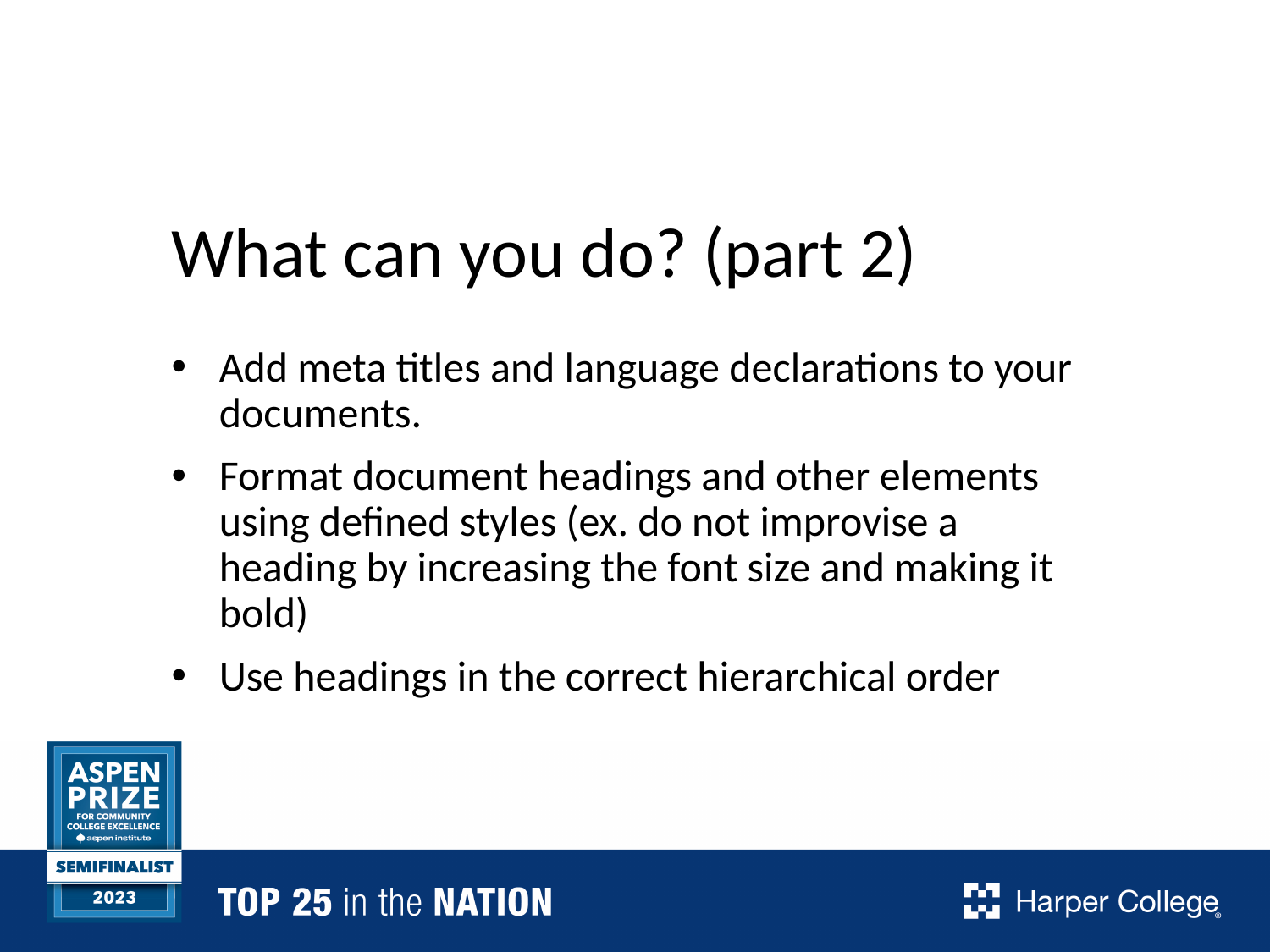

# What can you do? (part 2)
Add meta titles and language declarations to your documents.
Format document headings and other elements using defined styles (ex. do not improvise a heading by increasing the font size and making it bold)
Use headings in the correct hierarchical order